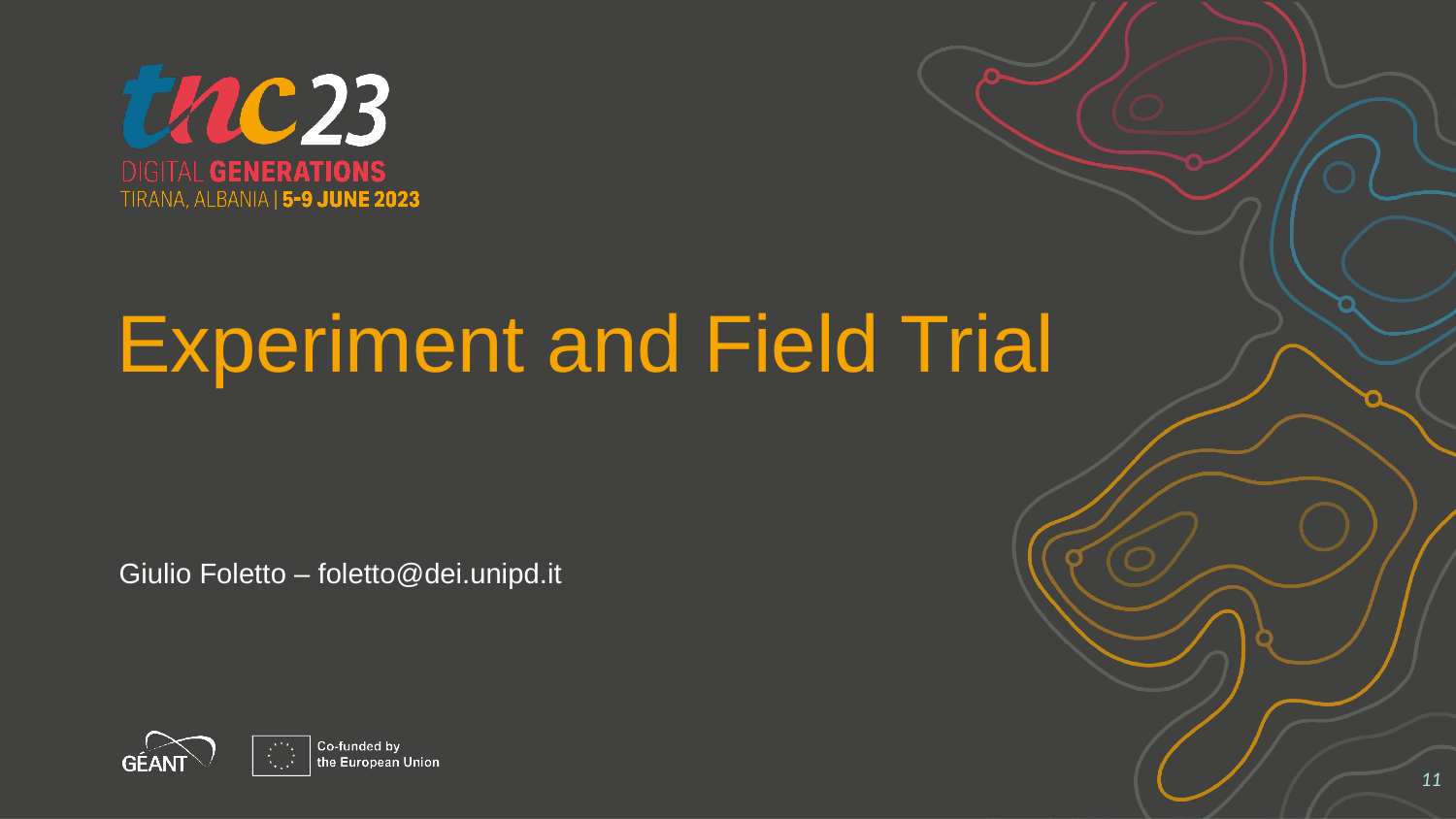

Experiment and Field Trial
Giulio Foletto – foletto@dei.unipd.it
11